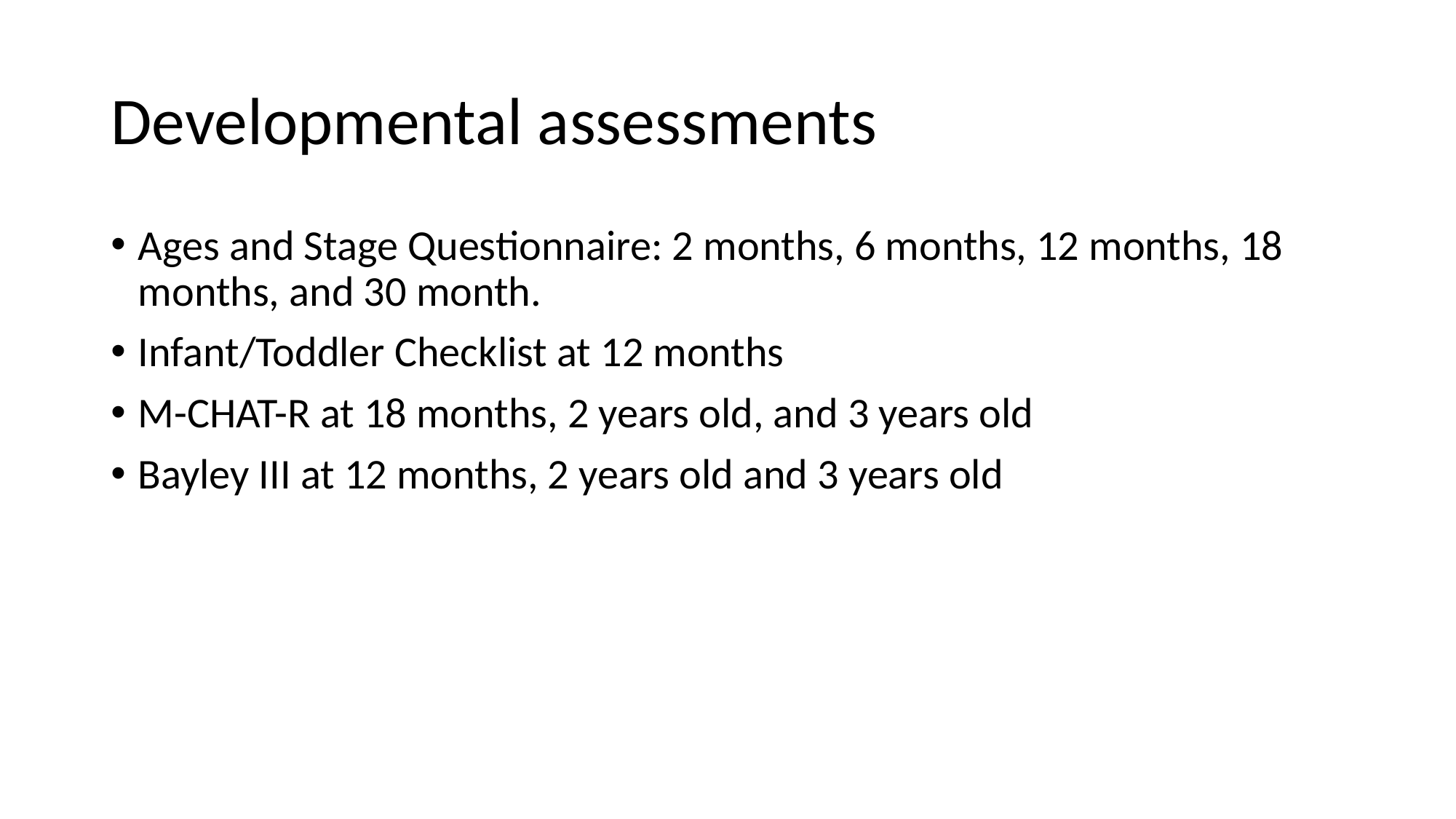

# Developmental assessments
Ages and Stage Questionnaire: 2 months, 6 months, 12 months, 18 months, and 30 month.
Infant/Toddler Checklist at 12 months
M-CHAT-R at 18 months, 2 years old, and 3 years old
Bayley III at 12 months, 2 years old and 3 years old